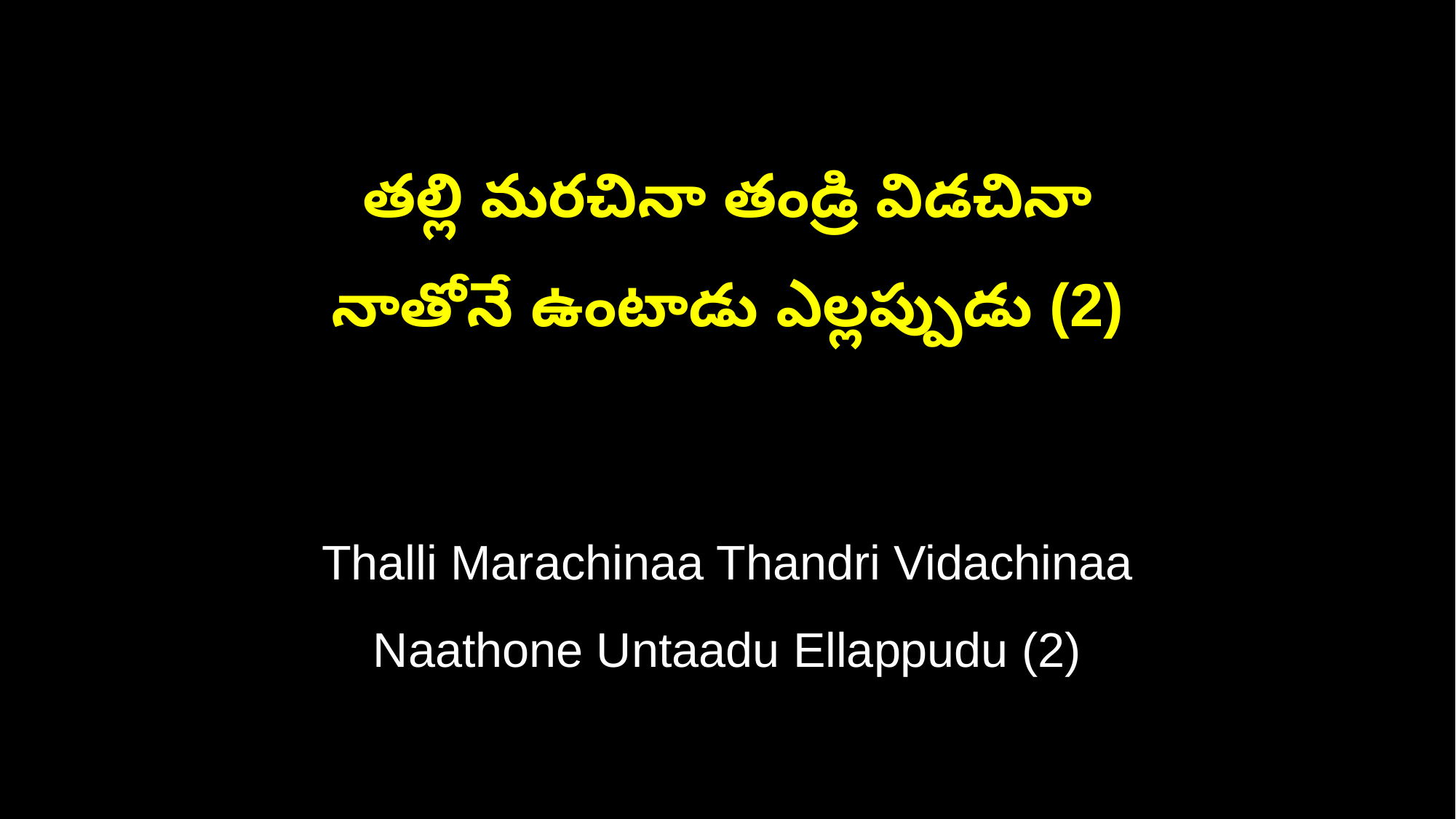

తల్లి మరచినా తండ్రి విడచినా
నాతోనే ఉంటాడు ఎల్లప్పుడు (2)
Thalli Marachinaa Thandri Vidachinaa
Naathone Untaadu Ellappudu (2)